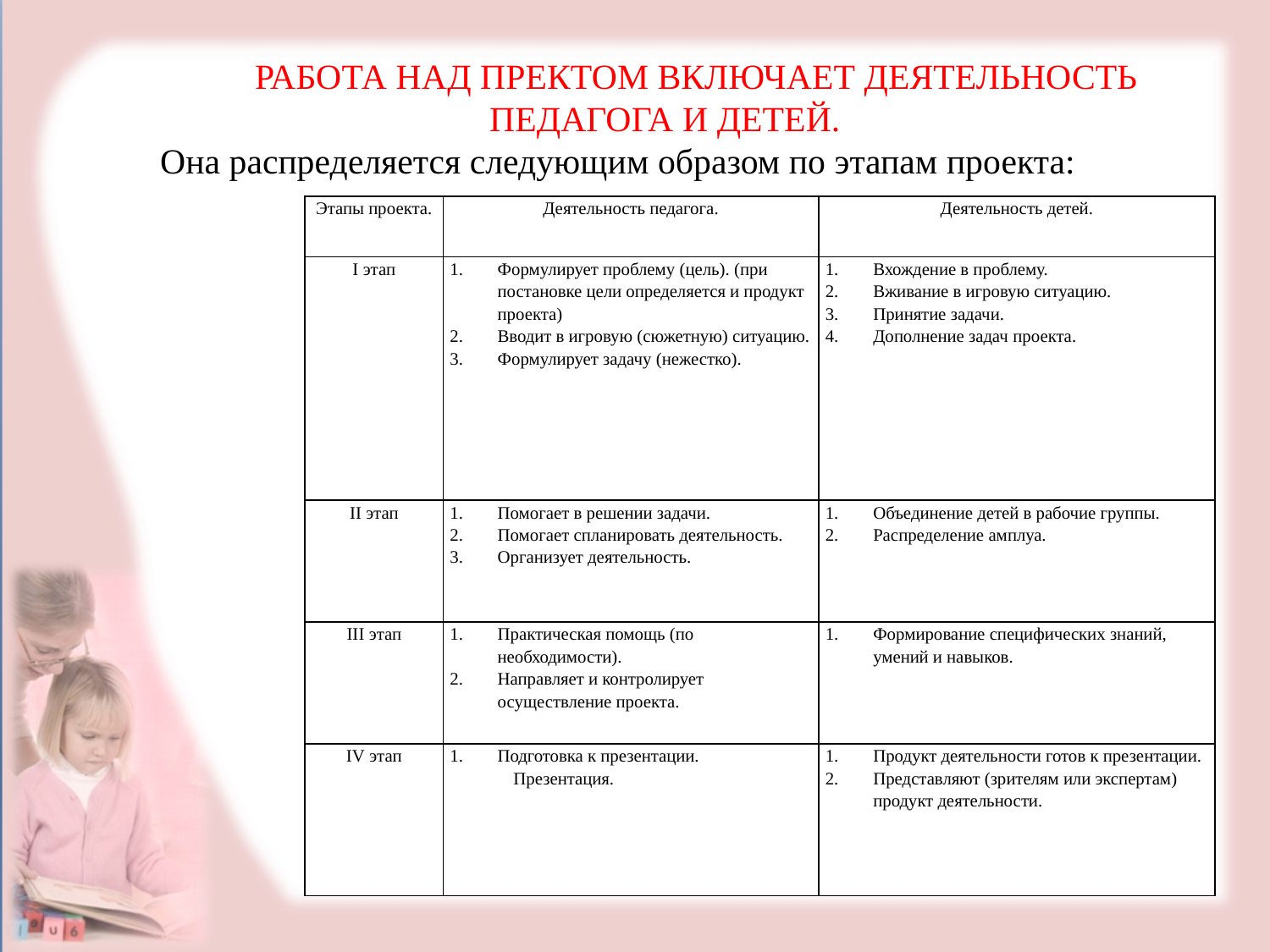

РАБОТА НАД ПРЕКТОМ ВКЛЮЧАЕТ ДЕЯТЕЛЬНОСТЬ ПЕДАГОГА И ДЕТЕЙ.
Она распределяется следующим образом по этапам проекта:
| Этапы проекта. | Деятельность педагога. | Деятельность детей. |
| --- | --- | --- |
| I этап | Формулирует проблему (цель). (при постановке цели определяется и продукт проекта) Вводит в игровую (сюжетную) ситуацию. Формулирует задачу (нежестко). | Вхождение в проблему. Вживание в игровую ситуацию. Принятие задачи. Дополнение задач проекта. |
| II этап | Помогает в решении задачи. Помогает спланировать деятельность. Организует деятельность. | Объединение детей в рабочие группы. Распределение амплуа. |
| III этап | Практическая помощь (по необходимости). Направляет и контролирует осуществление проекта. | Формирование специфических знаний, умений и навыков. |
| IV этап | Подготовка к презентации. Презентация. | Продукт деятельности готов к презентации. Представляют (зрителям или экспертам) продукт деятельности. |